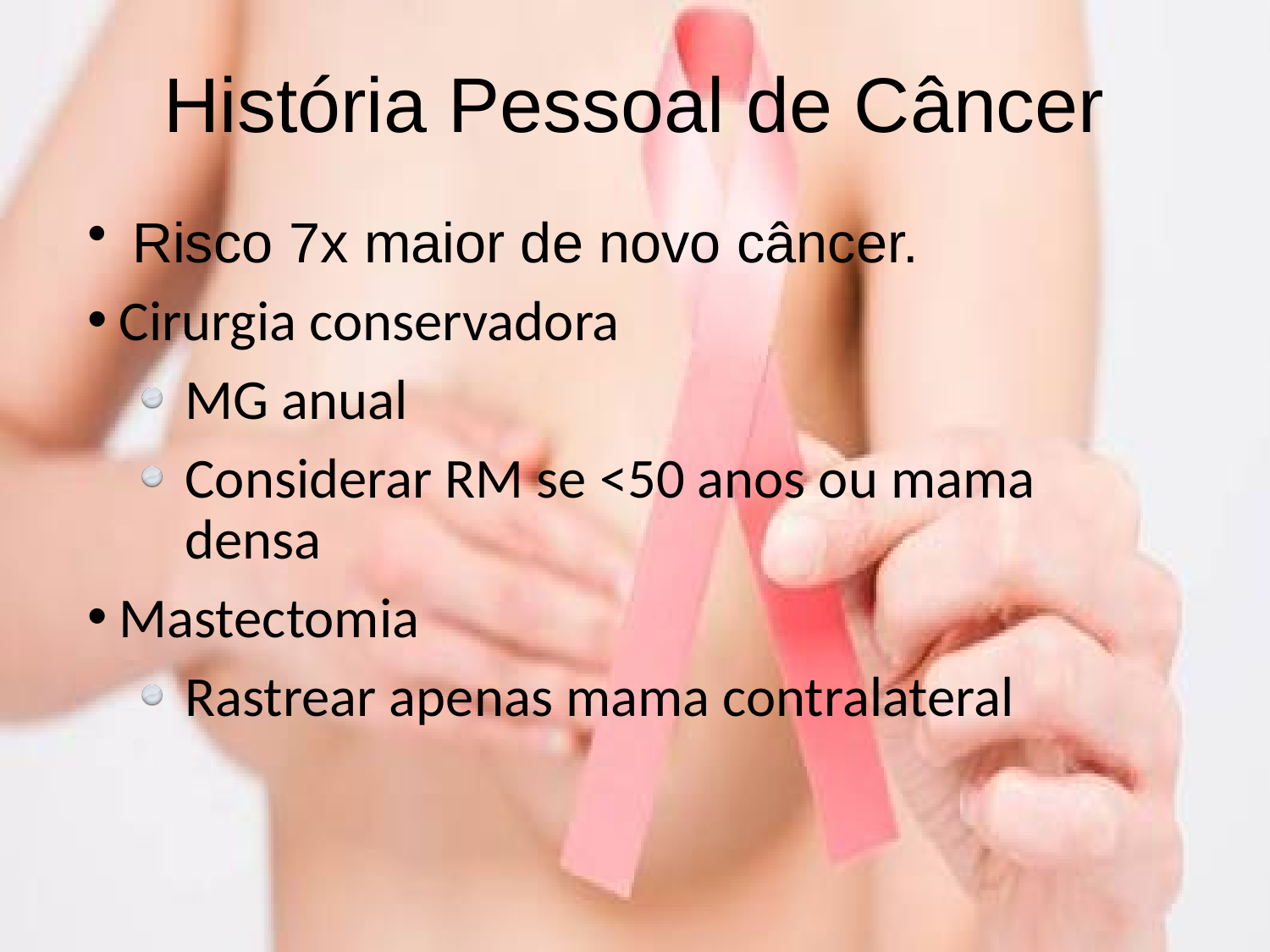

História Pessoal de Câncer
Risco 7x maior de novo câncer.
Cirurgia conservadora
MG anual
Considerar RM se <50 anos ou mama densa
Mastectomia
Rastrear apenas mama contralateral